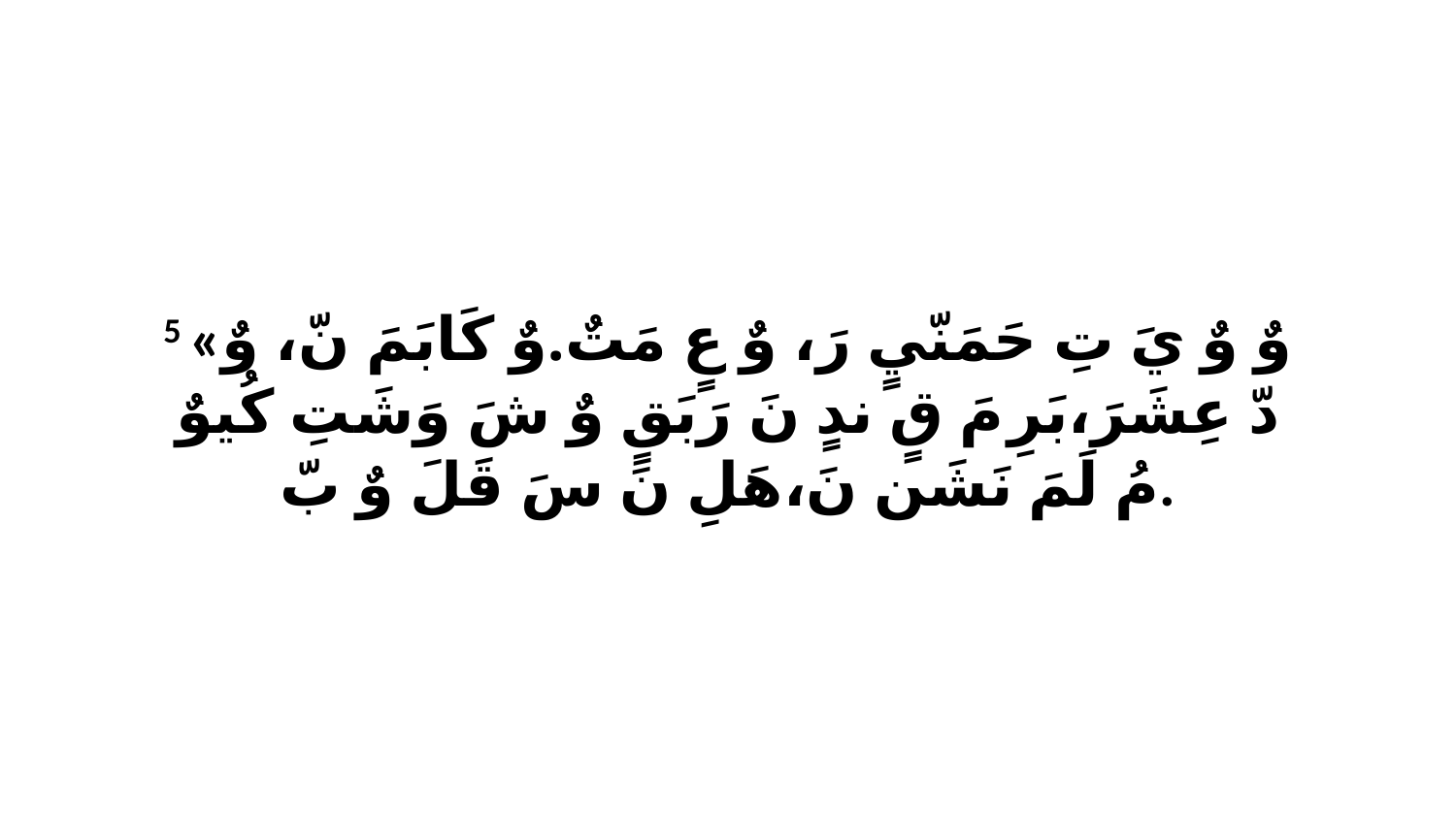

5 «وٌ وٌ يَ تِ حَمَنّيٍ رَ، وٌ عٍ مَتٌ.وٌ كَابَمَ نّ، وٌ دّ عِشَرَ،بَرِ مَ قٍ ندٍ نَ رَبَقٍ وٌ شَ وَشَتِ كُيوٌ مُ لَمَ نَشَن نَ،هَلِ نَ سَ قَلَ وٌ بّ.